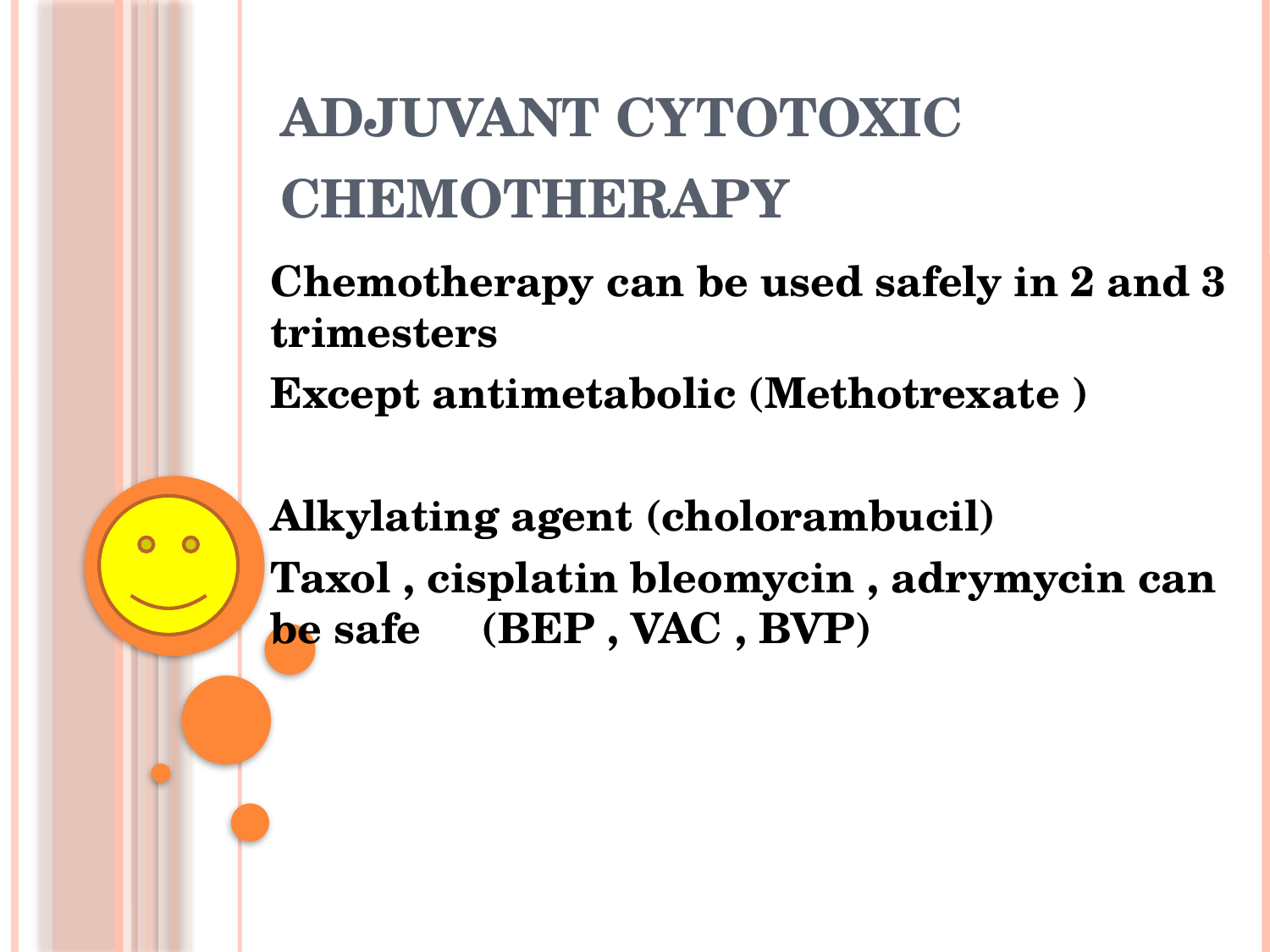

Adjuvant cytotoxic chemotherapy
Chemotherapy can be used safely in 2 and 3 trimesters
Except antimetabolic (Methotrexate )

Alkylating agent (cholorambucil)
Taxol , cisplatin bleomycin , adrymycin can be safe     (BEP , VAC , BVP)